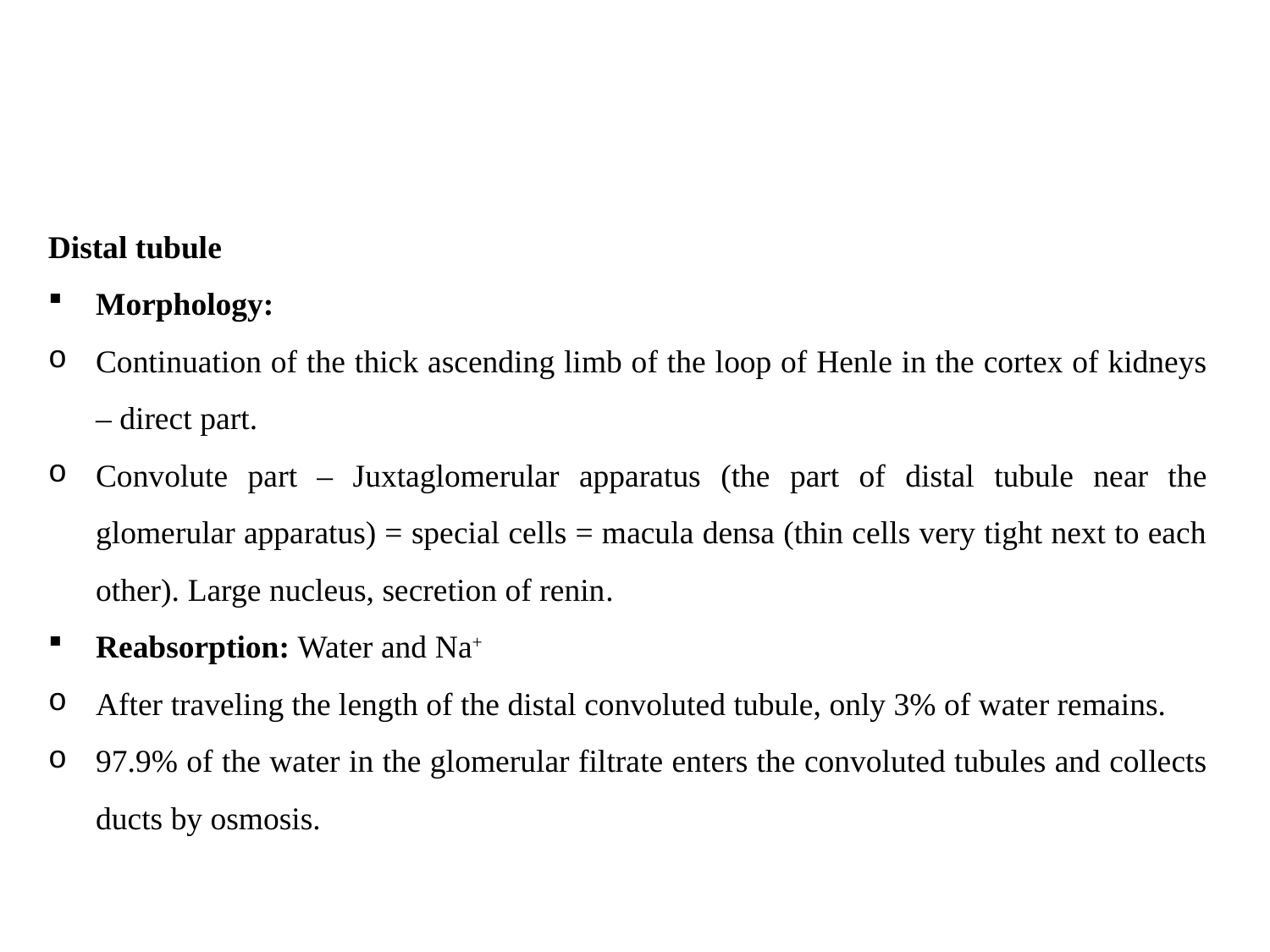

#
Distal tubule
Morphology:
Continuation of the thick ascending limb of the loop of Henle in the cortex of kidneys – direct part.
Convolute part – Juxtaglomerular apparatus (the part of distal tubule near the glomerular apparatus) = special cells = macula densa (thin cells very tight next to each other). Large nucleus, secretion of renin.
Reabsorption: Water and Na+
After traveling the length of the distal convoluted tubule, only 3% of water remains.
97.9% of the water in the glomerular filtrate enters the convoluted tubules and collects ducts by osmosis.